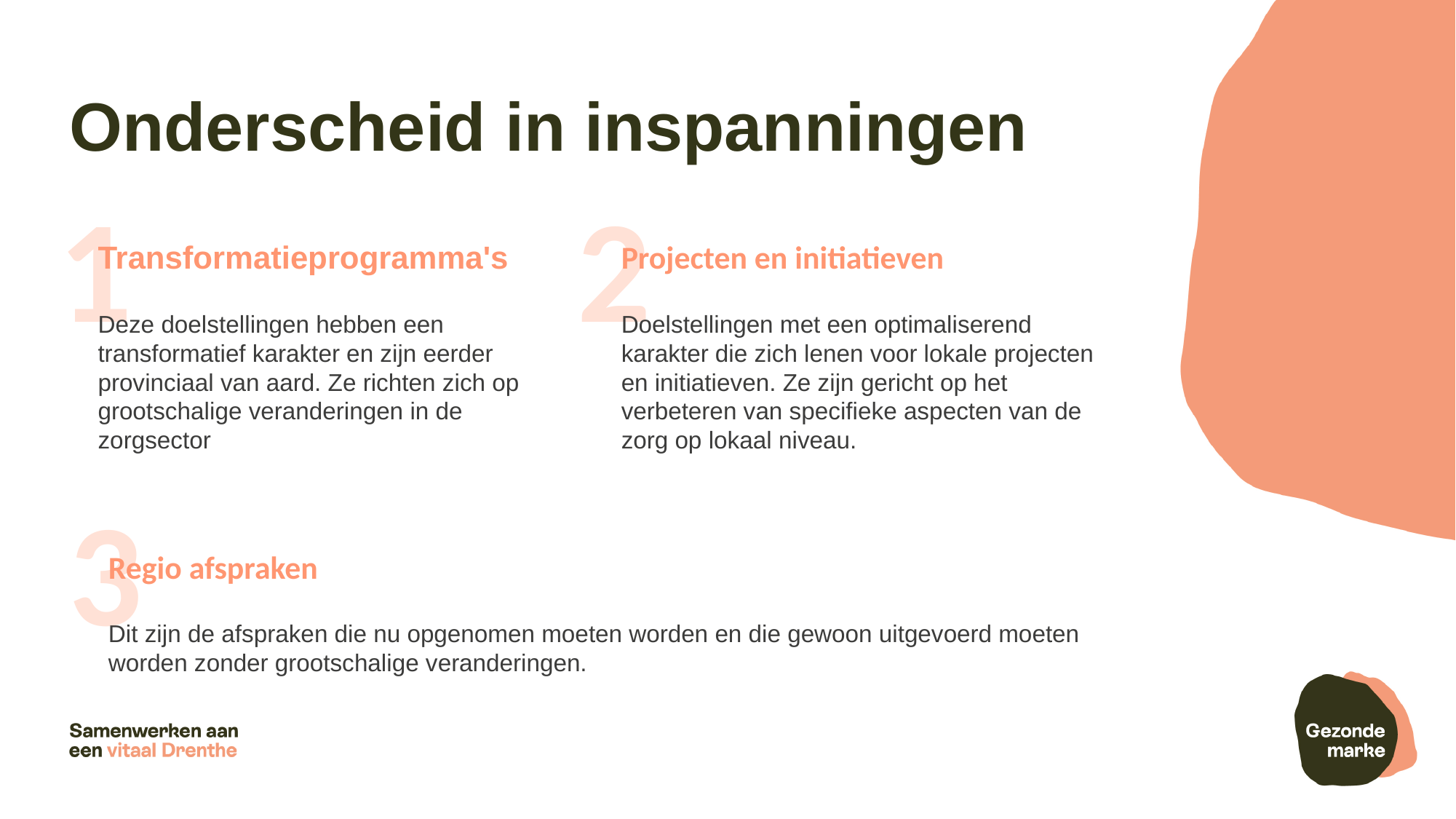

# Onderscheid in inspanningen
2

1

Transformatieprogramma's

Deze doelstellingen hebben een transformatief karakter en zijn eerder provinciaal van aard. Ze richten zich op grootschalige veranderingen in de zorgsector
Projecten en initiatieven

Doelstellingen met een optimaliserend karakter die zich lenen voor lokale projecten en initiatieven. Ze zijn gericht op het verbeteren van specifieke aspecten van de zorg op lokaal niveau.
3

Regio afspraken

Dit zijn de afspraken die nu opgenomen moeten worden en die gewoon uitgevoerd moeten worden zonder grootschalige veranderingen.